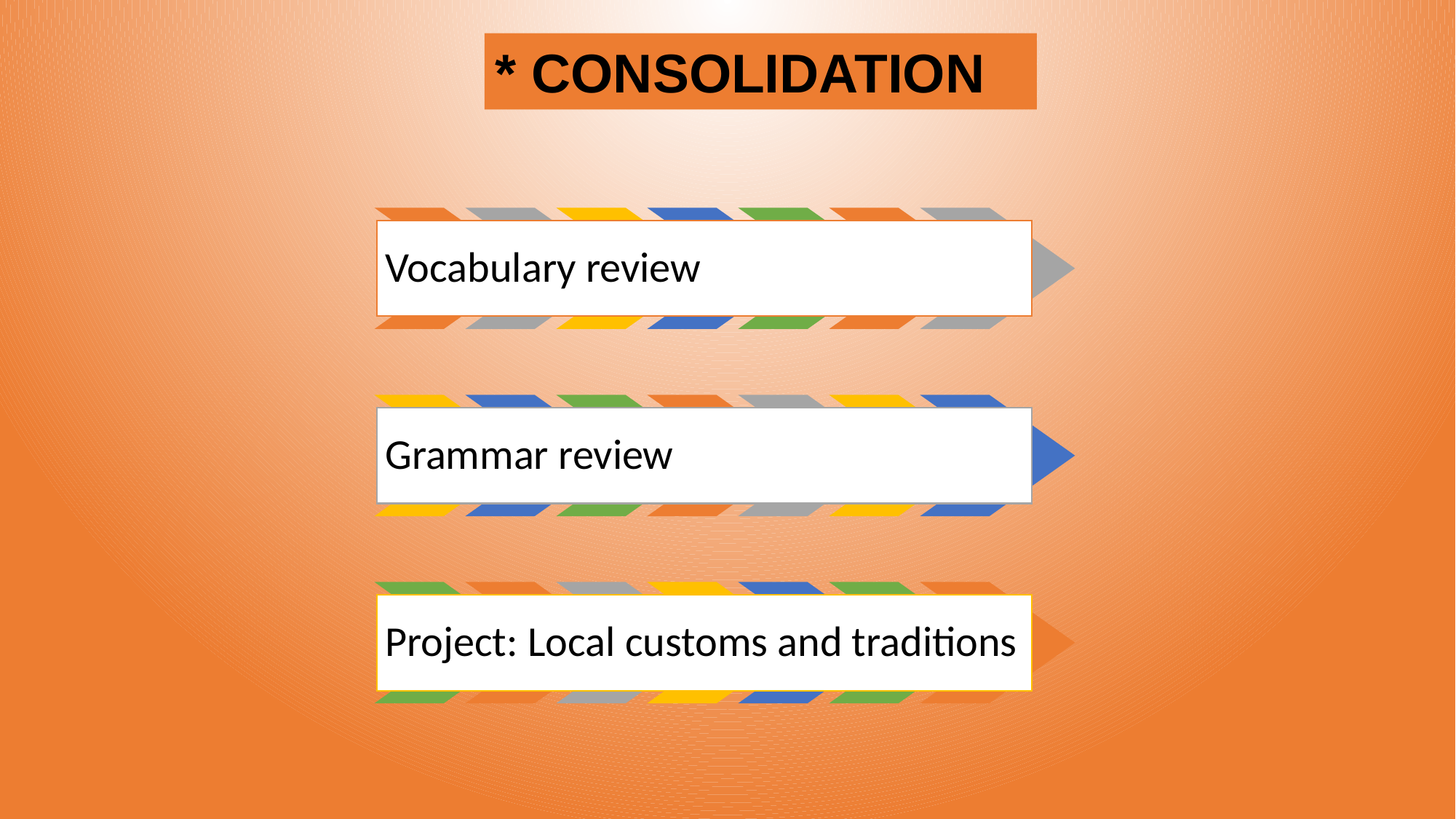

* CONSOLIDATION

Vocabulary review

Grammar review

Project: Local customs and traditions